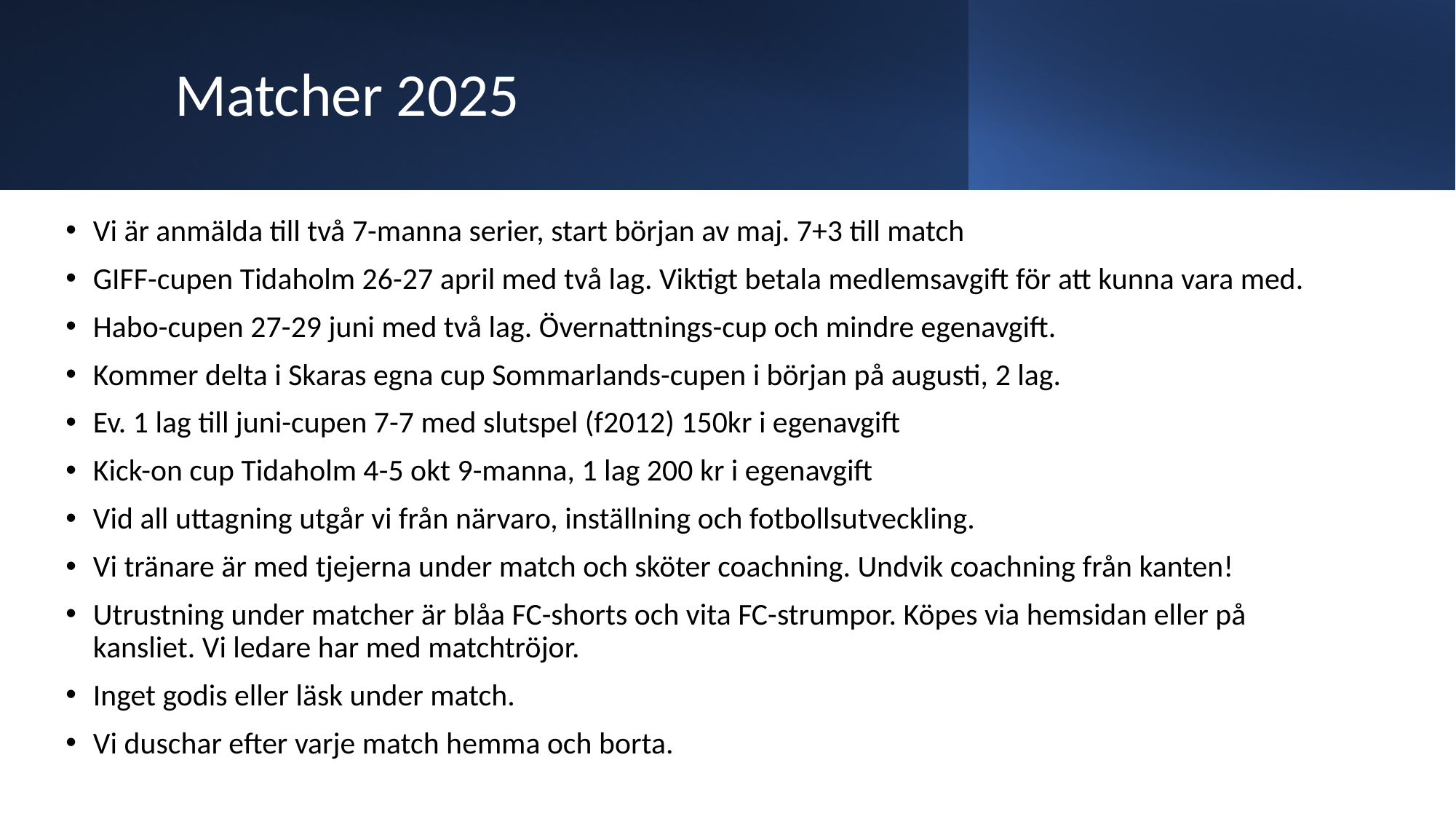

# Matcher 2025
Vi är anmälda till två 7-manna serier, start början av maj. 7+3 till match
GIFF-cupen Tidaholm 26-27 april med två lag. Viktigt betala medlemsavgift för att kunna vara med.
Habo-cupen 27-29 juni med två lag. Övernattnings-cup och mindre egenavgift.
Kommer delta i Skaras egna cup Sommarlands-cupen i början på augusti, 2 lag.
Ev. 1 lag till juni-cupen 7-7 med slutspel (f2012) 150kr i egenavgift
Kick-on cup Tidaholm 4-5 okt 9-manna, 1 lag 200 kr i egenavgift
Vid all uttagning utgår vi från närvaro, inställning och fotbollsutveckling.
Vi tränare är med tjejerna under match och sköter coachning. Undvik coachning från kanten!
Utrustning under matcher är blåa FC-shorts och vita FC-strumpor. Köpes via hemsidan eller på kansliet. Vi ledare har med matchtröjor.
Inget godis eller läsk under match.
Vi duschar efter varje match hemma och borta.